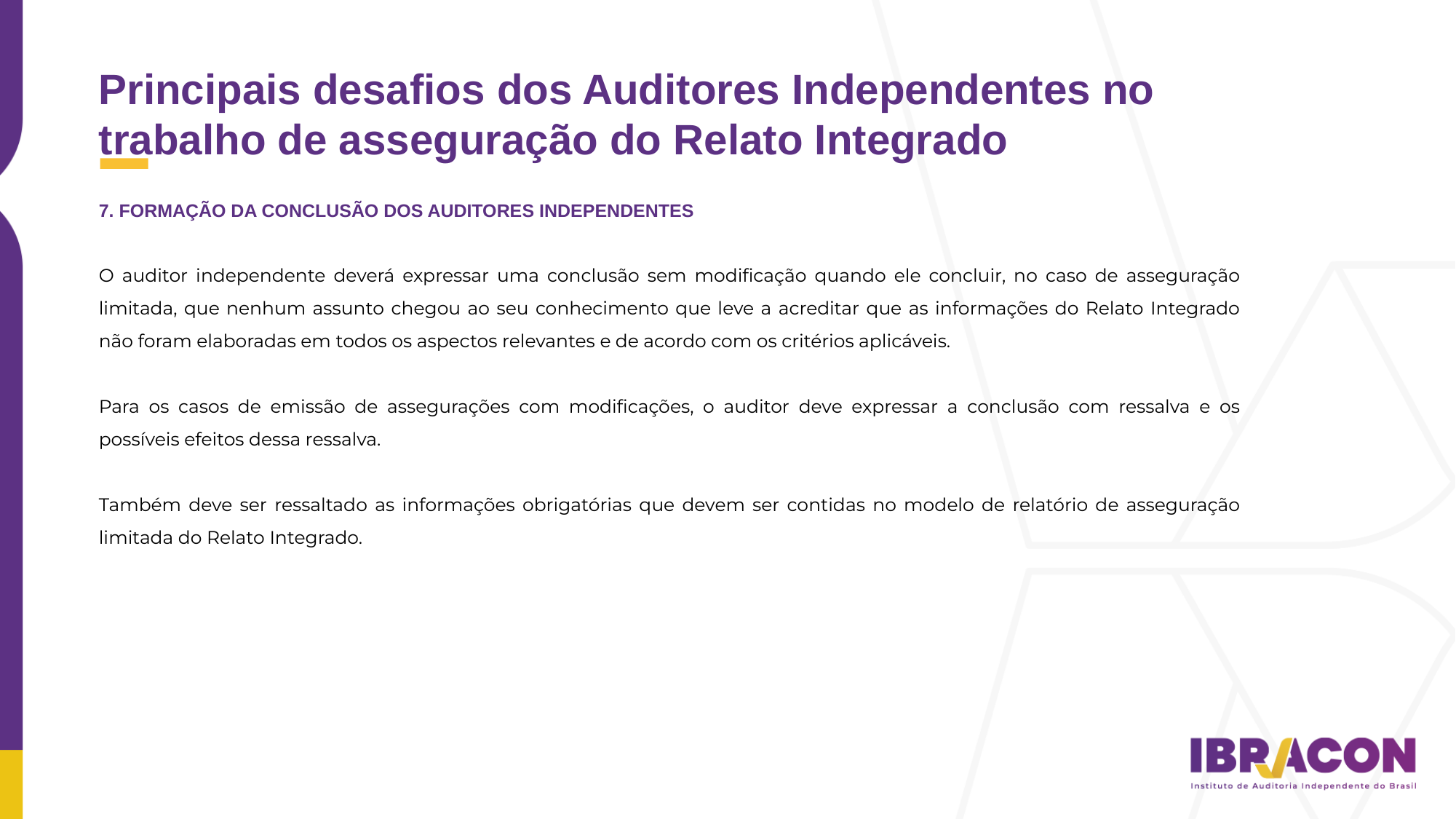

Principais desafios dos Auditores Independentes no trabalho de asseguração do Relato Integrado

7. FORMAÇÃO DA CONCLUSÃO DOS AUDITORES INDEPENDENTES

O auditor independente deverá expressar uma conclusão sem modificação quando ele concluir, no caso de asseguração limitada, que nenhum assunto chegou ao seu conhecimento que leve a acreditar que as informações do Relato Integrado não foram elaboradas em todos os aspectos relevantes e de acordo com os critérios aplicáveis.

Para os casos de emissão de assegurações com modificações, o auditor deve expressar a conclusão com ressalva e os possíveis efeitos dessa ressalva.

Também deve ser ressaltado as informações obrigatórias que devem ser contidas no modelo de relatório de asseguração limitada do Relato Integrado.